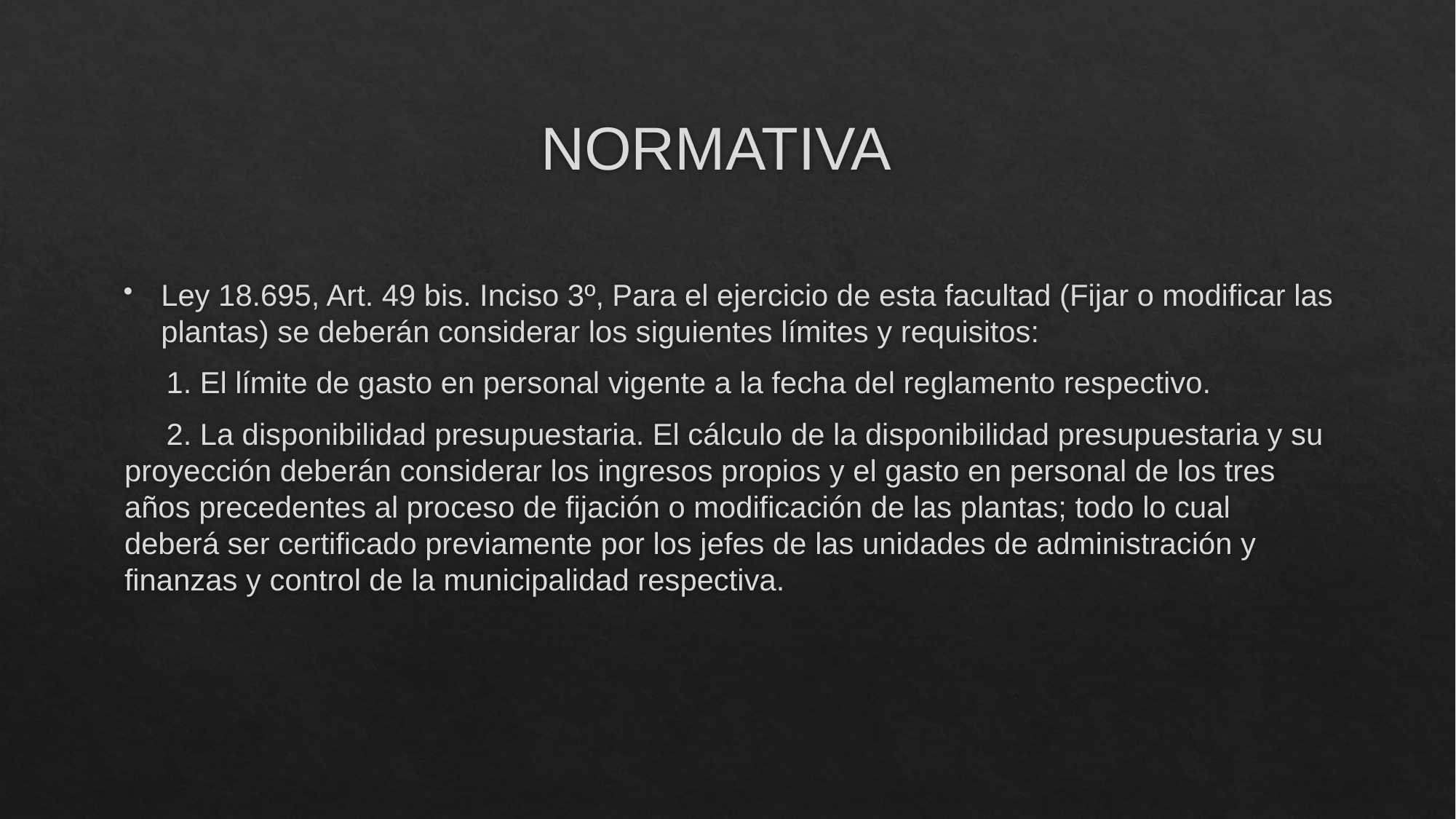

# NORMATIVA
Ley 18.695, Art. 49 bis. Inciso 3º, Para el ejercicio de esta facultad (Fijar o modificar las plantas) se deberán considerar los siguientes límites y requisitos:
     1. El límite de gasto en personal vigente a la fecha del reglamento respectivo.
     2. La disponibilidad presupuestaria. El cálculo de la disponibilidad presupuestaria y su proyección deberán considerar los ingresos propios y el gasto en personal de los tres años precedentes al proceso de fijación o modificación de las plantas; todo lo cual deberá ser certificado previamente por los jefes de las unidades de administración y finanzas y control de la municipalidad respectiva.